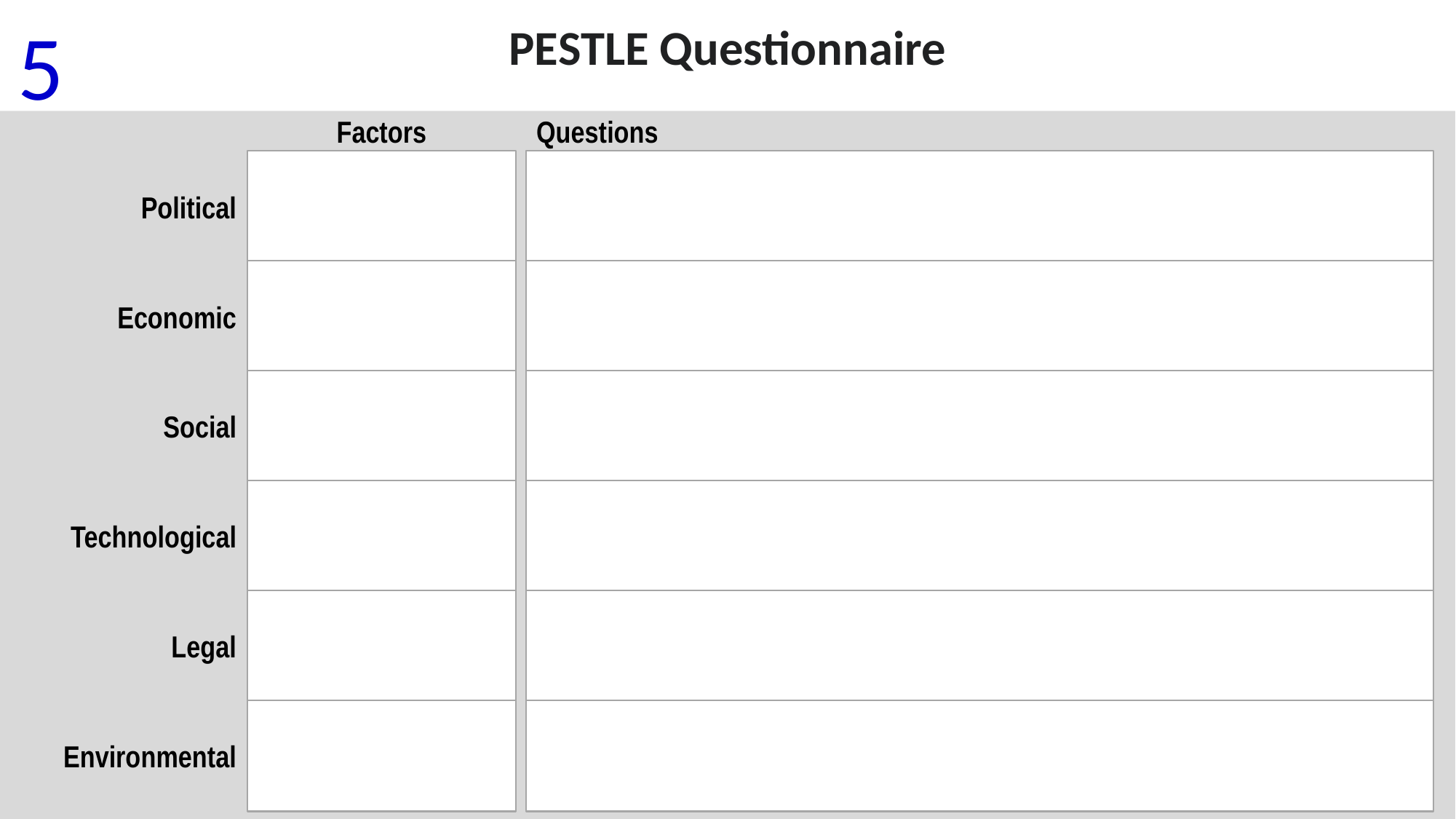

5
PESTLE Questionnaire
Factors
Questions

Political

Economic

Social

Technological

Legal

Environmental